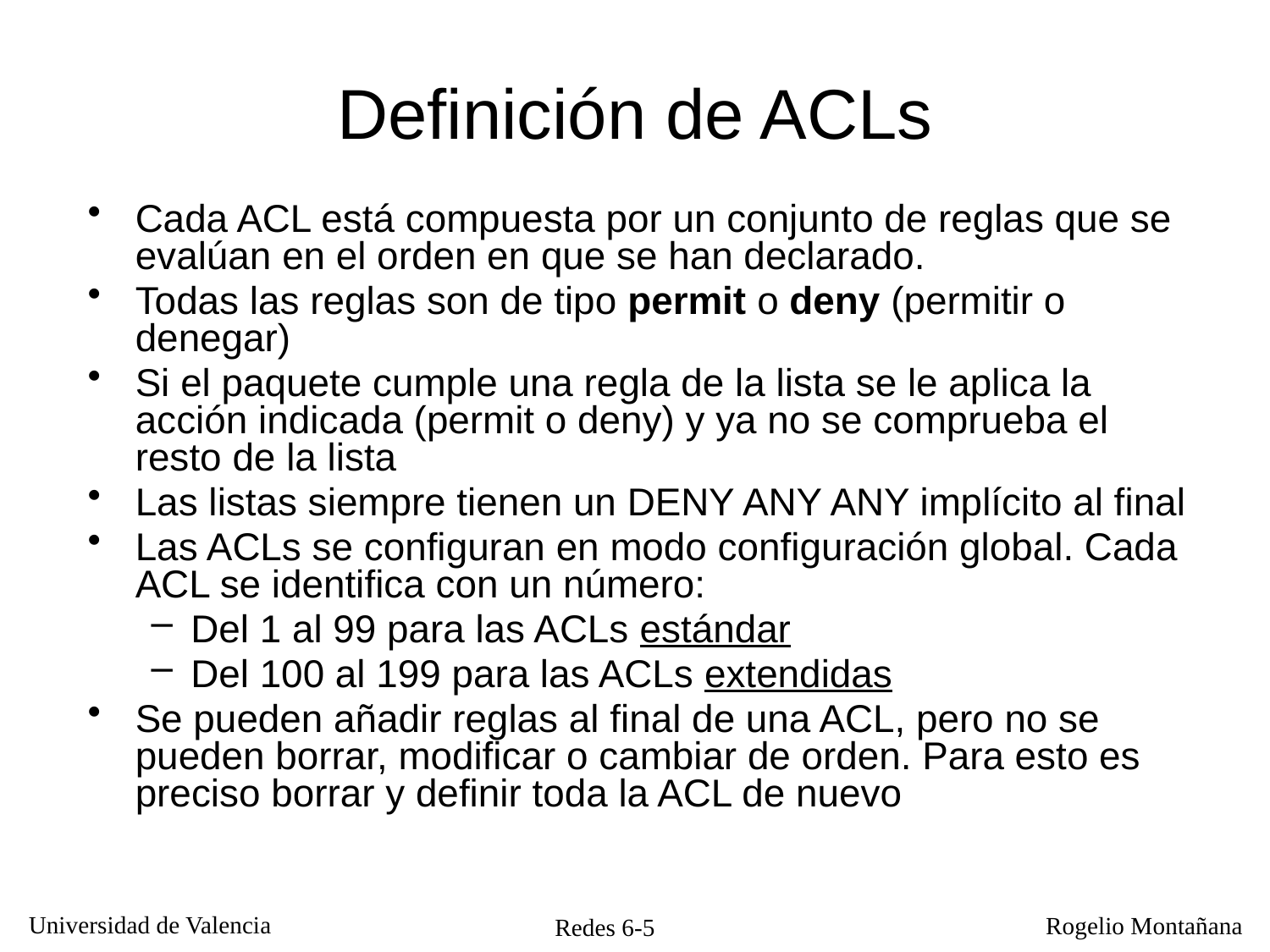

# Definición de ACLs
Cada ACL está compuesta por un conjunto de reglas que se evalúan en el orden en que se han declarado.
Todas las reglas son de tipo permit o deny (permitir o denegar)
Si el paquete cumple una regla de la lista se le aplica la acción indicada (permit o deny) y ya no se comprueba el resto de la lista
Las listas siempre tienen un DENY ANY ANY implícito al final
Las ACLs se configuran en modo configuración global. Cada ACL se identifica con un número:
Del 1 al 99 para las ACLs estándar
Del 100 al 199 para las ACLs extendidas
Se pueden añadir reglas al final de una ACL, pero no se pueden borrar, modificar o cambiar de orden. Para esto es preciso borrar y definir toda la ACL de nuevo